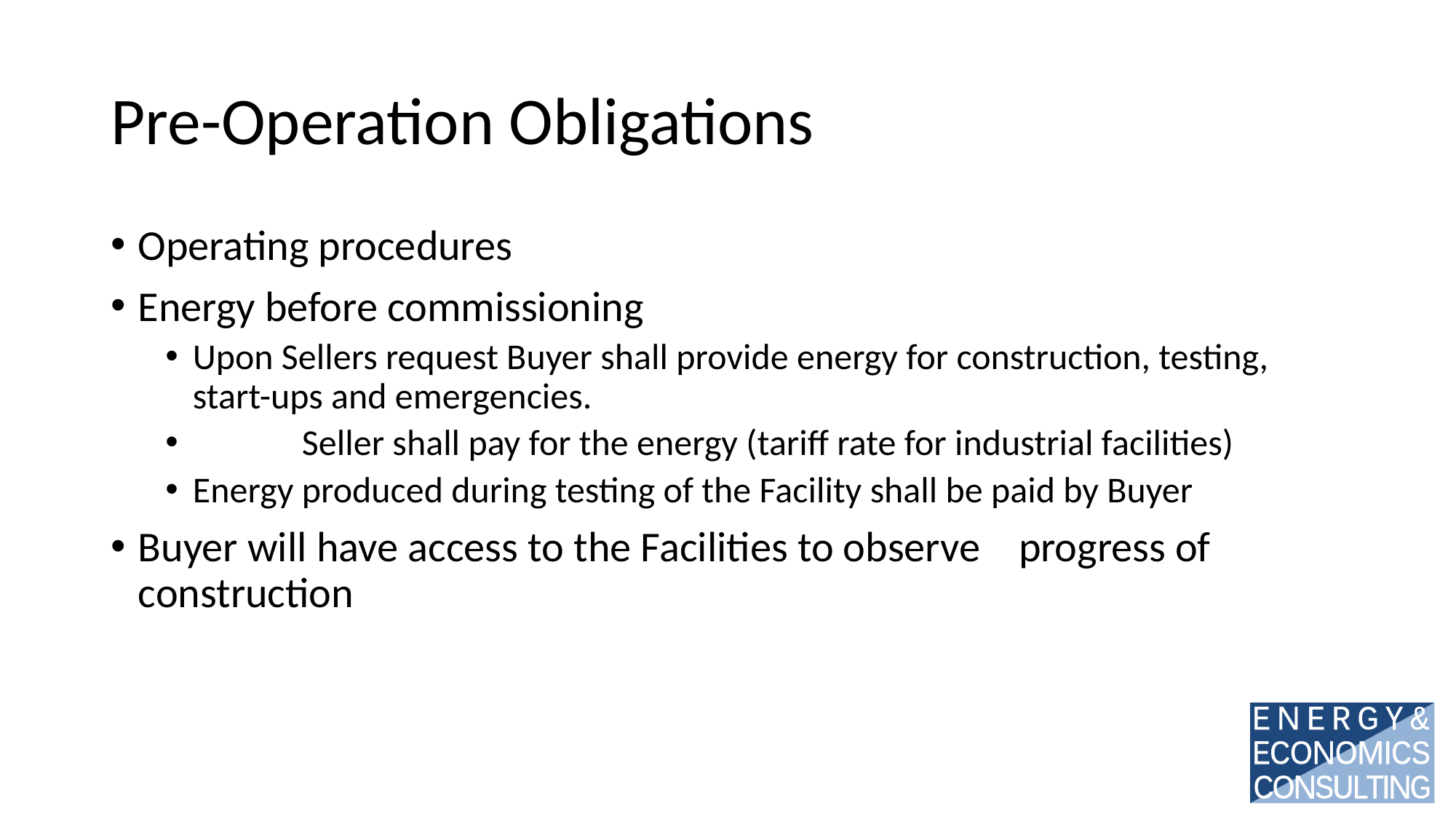

# Pre-Operation Obligations
Operating procedures
Energy before commissioning
Upon Sellers request Buyer shall provide energy for construction, testing, start-ups and emergencies.
	Seller shall pay for the energy (tariff rate for industrial facilities)
Energy produced during testing of the Facility shall be paid by Buyer
Buyer will have access to the Facilities to observe    progress of construction